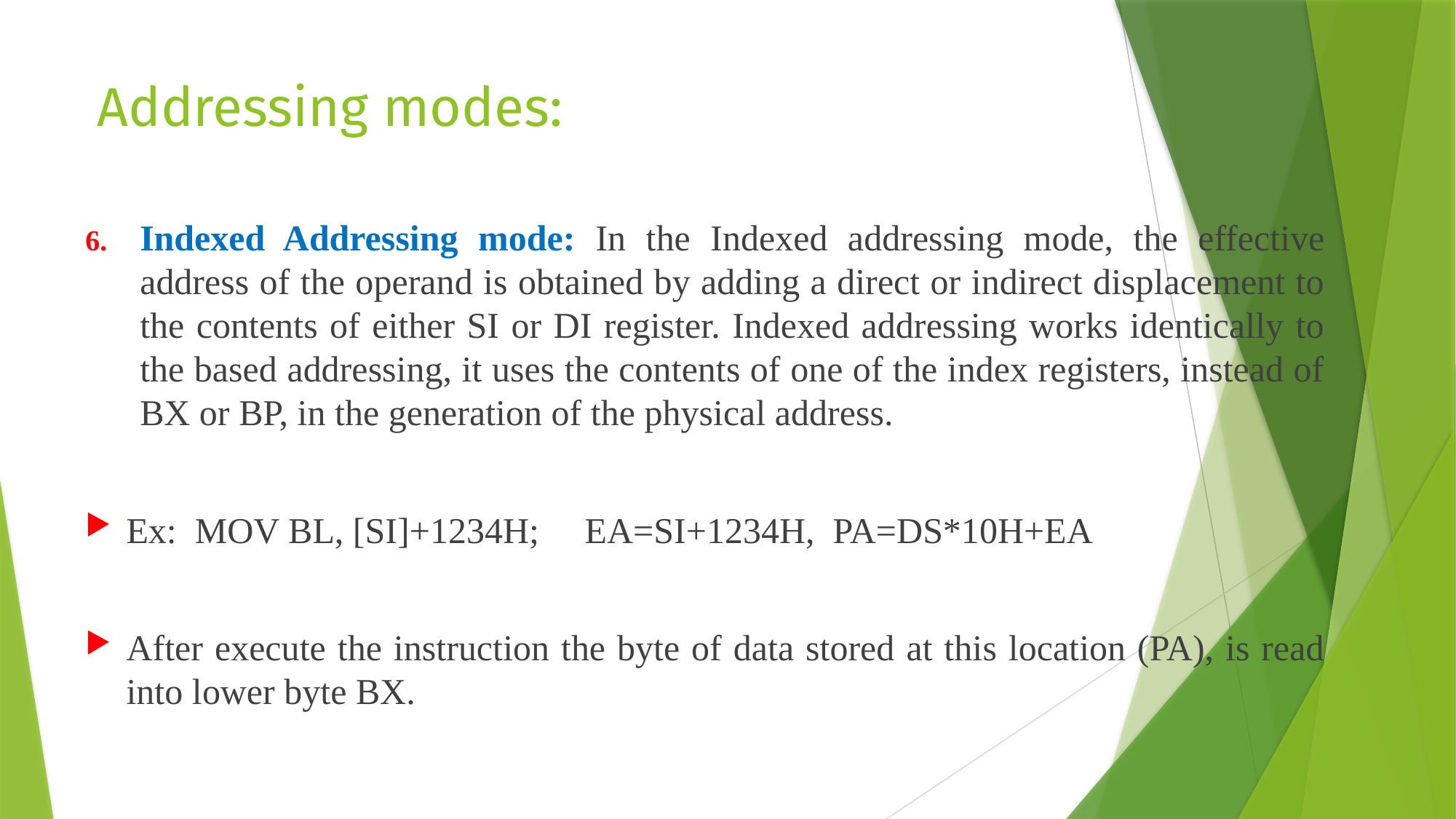

# Addressing modes:
Indexed Addressing mode: In the Indexed addressing mode, the effective address of the operand is obtained by adding a direct or indirect displacement to the contents of either SI or DI register. Indexed addressing works identically to the based addressing, it uses the contents of one of the index registers, instead of BX or BP, in the generation of the physical address.

Ex:  MOV BL, [SI]+1234H;     EA=SI+1234H,  PA=DS*10H+EA

After execute the instruction the byte of data stored at this location (PA), is read into lower byte BX.